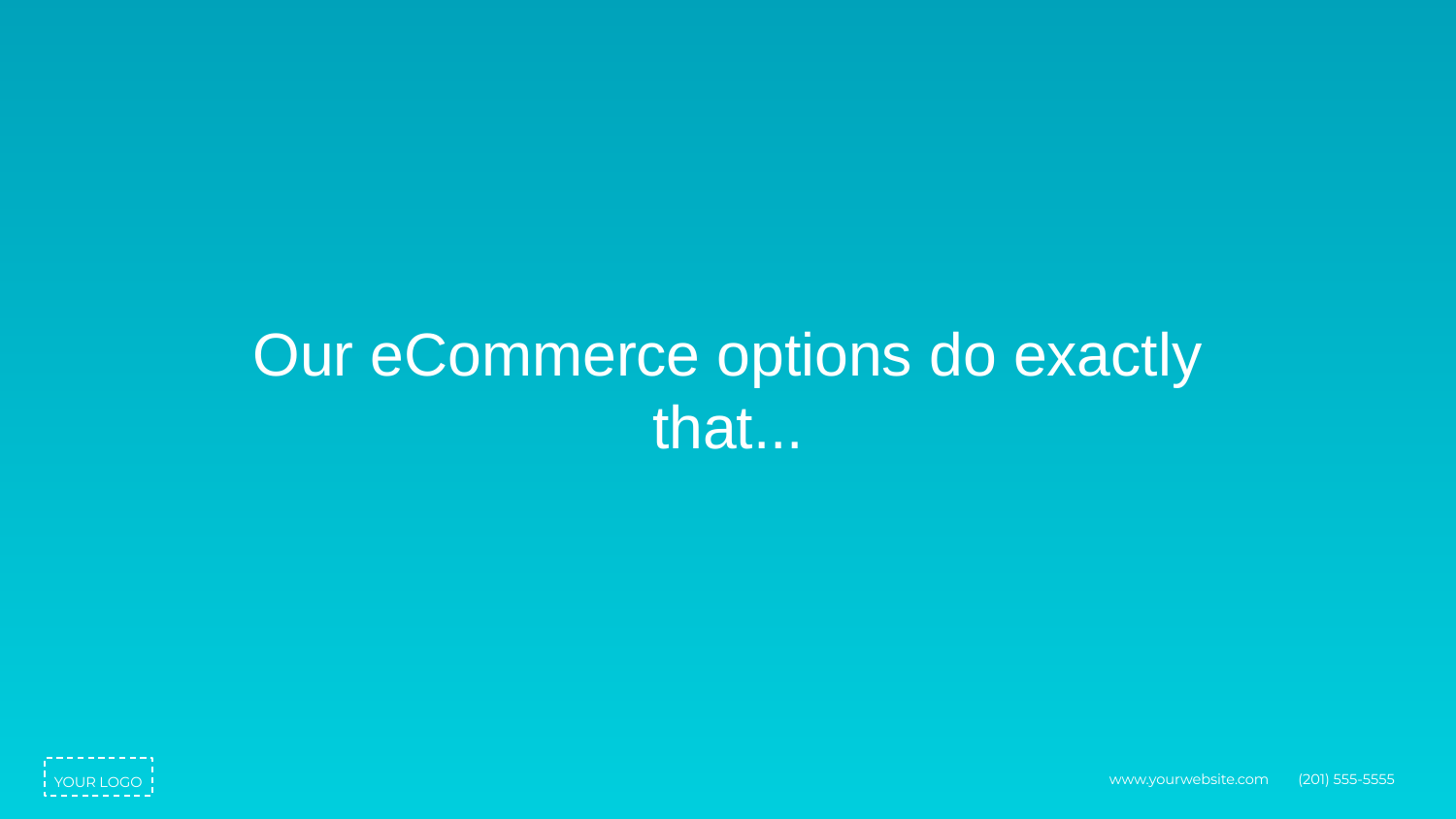

Our eCommerce options do exactly that...
www.yourwebsite.com
(201) 555-5555
YOUR LOGO